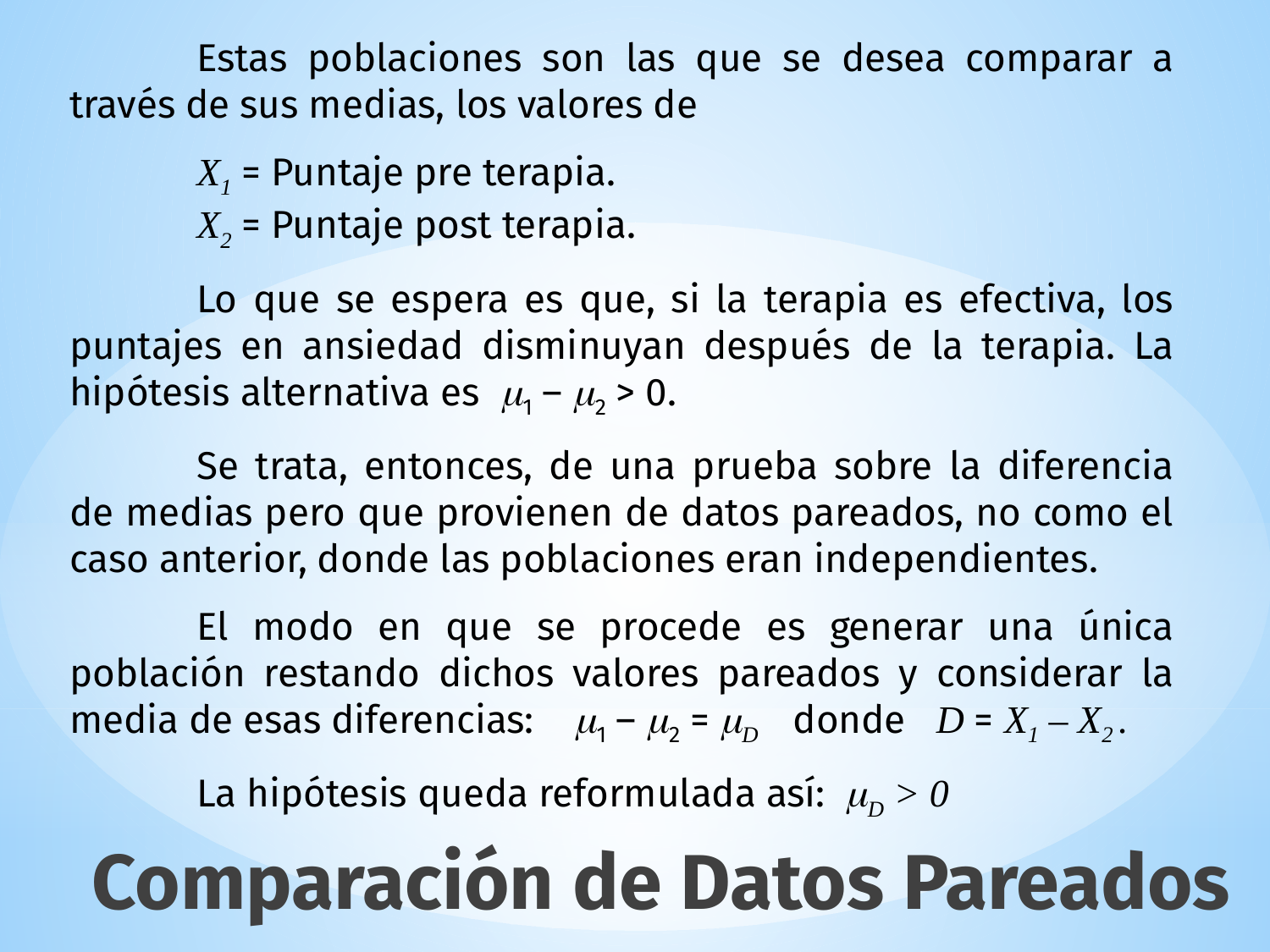

Estas poblaciones son las que se desea comparar a través de sus medias, los valores de
	X1 = Puntaje pre terapia.
	X2 = Puntaje post terapia.
	Lo que se espera es que, si la terapia es efectiva, los puntajes en ansiedad disminuyan después de la terapia. La hipótesis alternativa es  μ1 – μ2 > 0.
	Se trata, entonces, de una prueba sobre la diferencia de medias pero que provienen de datos pareados, no como el caso anterior, donde las poblaciones eran independientes.
	El modo en que se procede es generar una única población restando dichos valores pareados y considerar la media de esas diferencias:   μ1 – μ2 = μD    donde   D = X1 – X2 .
	La hipótesis queda reformulada así: μD > 0
Comparación de Datos Pareados